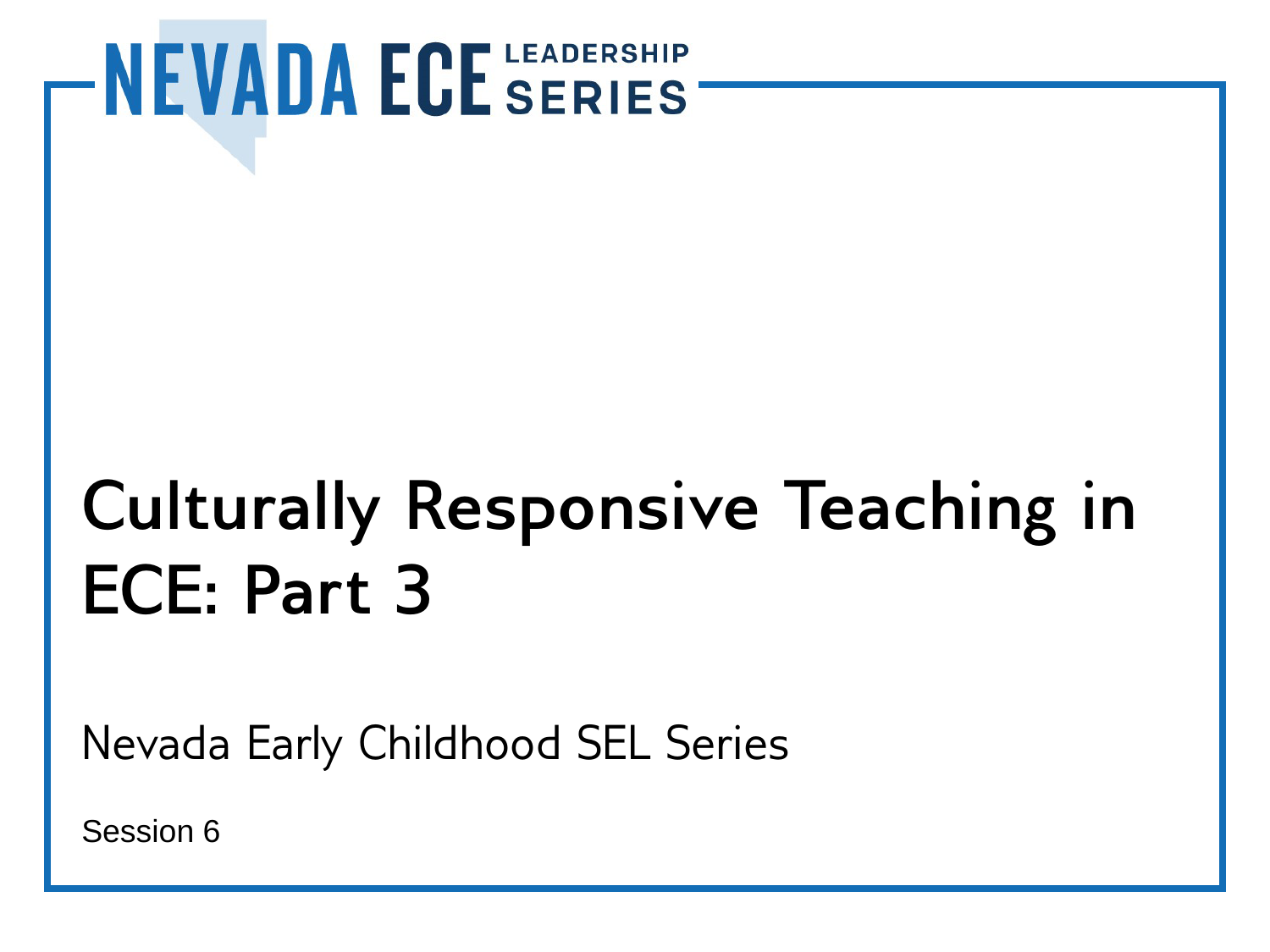

# Culturally Responsive Teaching in ECE: Part 3

Nevada Early Childhood SEL Series
Session 6